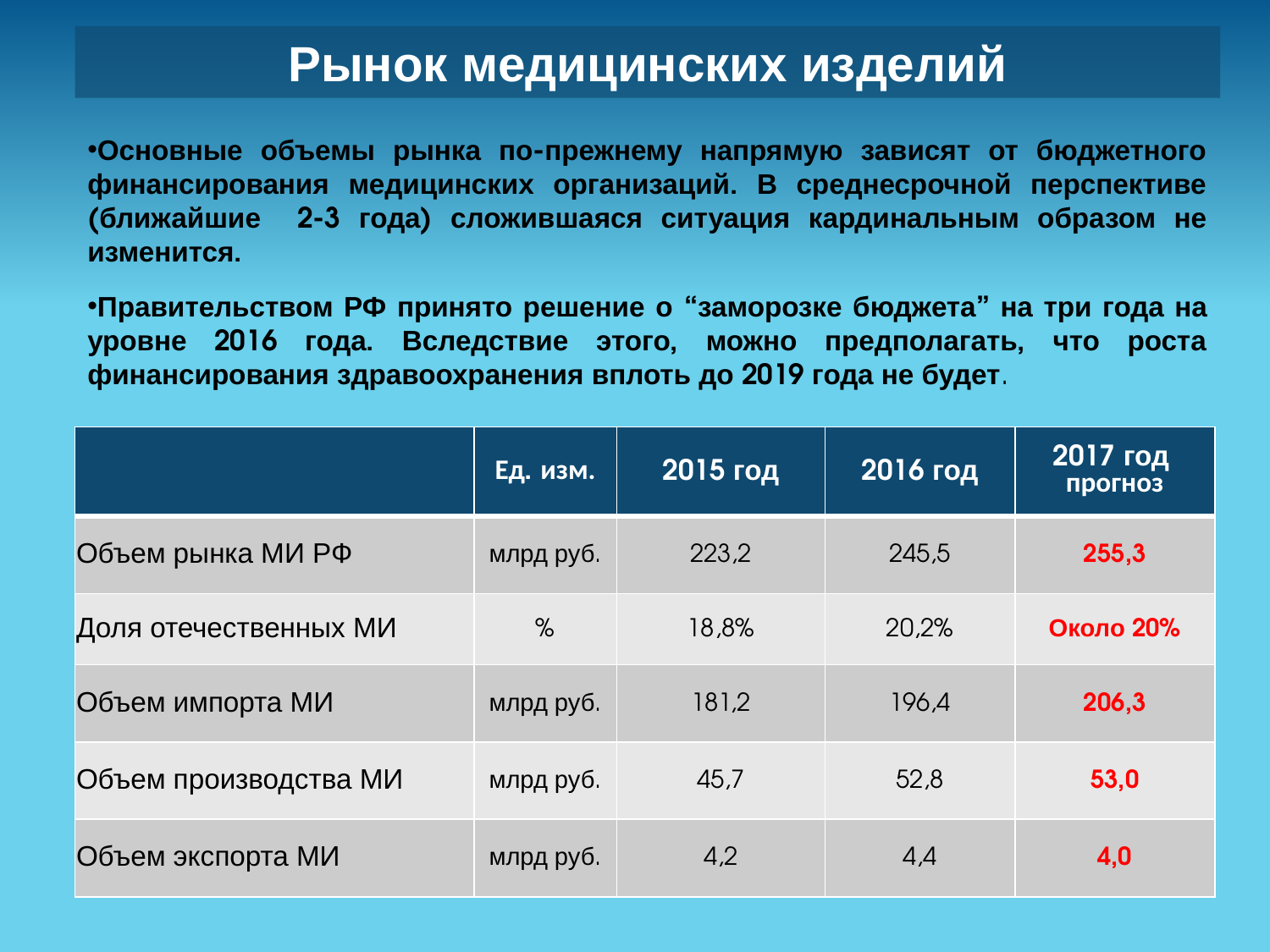

Рынок медицинских изделий
Основные объемы рынка по-прежнему напрямую зависят от бюджетного финансирования медицинских организаций. В среднесрочной перспективе (ближайшие  2-3 года) сложившаяся ситуация кардинальным образом не изменится.
Правительством РФ принято решение о “заморозке бюджета” на три года на уровне 2016 года. Вследствие этого, можно предполагать, что роста финансирования здравоохранения вплоть до 2019 года не будет.
|  | Ед. изм. | 2015 год | 2016 год | 2017 год прогноз |
| --- | --- | --- | --- | --- |
| Объем рынка МИ РФ | млрд руб. | 223,2 | 245,5 | 255,3 |
| Доля отечественных МИ | % | 18,8% | 20,2% | Около 20% |
| Объем импорта МИ | млрд руб. | 181,2 | 196,4 | 206,3 |
| Объем производства МИ | млрд руб. | 45,7 | 52,8 | 53,0 |
| Объем экспорта МИ | млрд руб. | 4,2 | 4,4 | 4,0 |